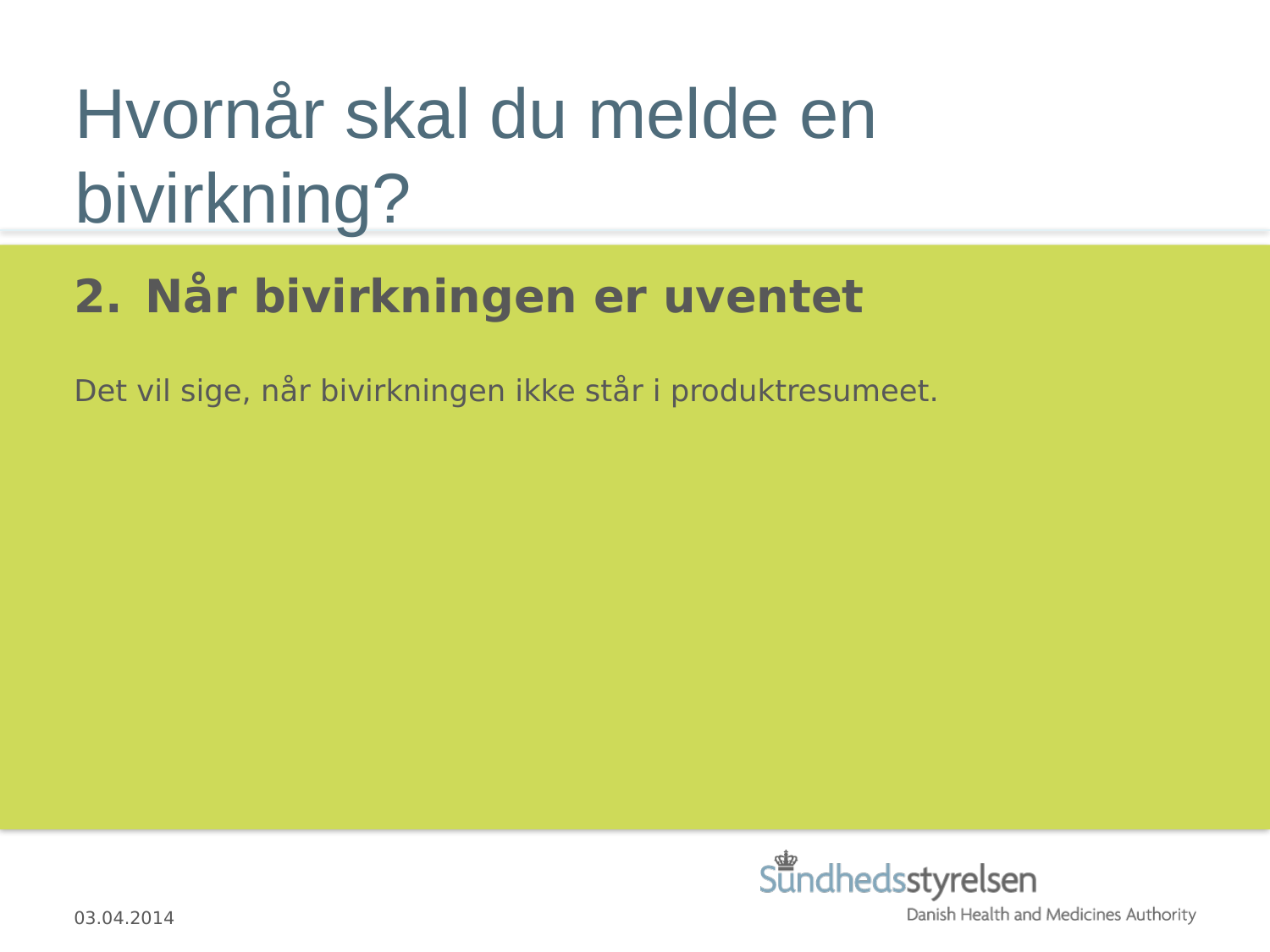

# Hvornår skal du melde en bivirkning?
Når bivirkningen er uventet

Det vil sige, når bivirkningen ikke står i produktresumeet.

03.04.2014